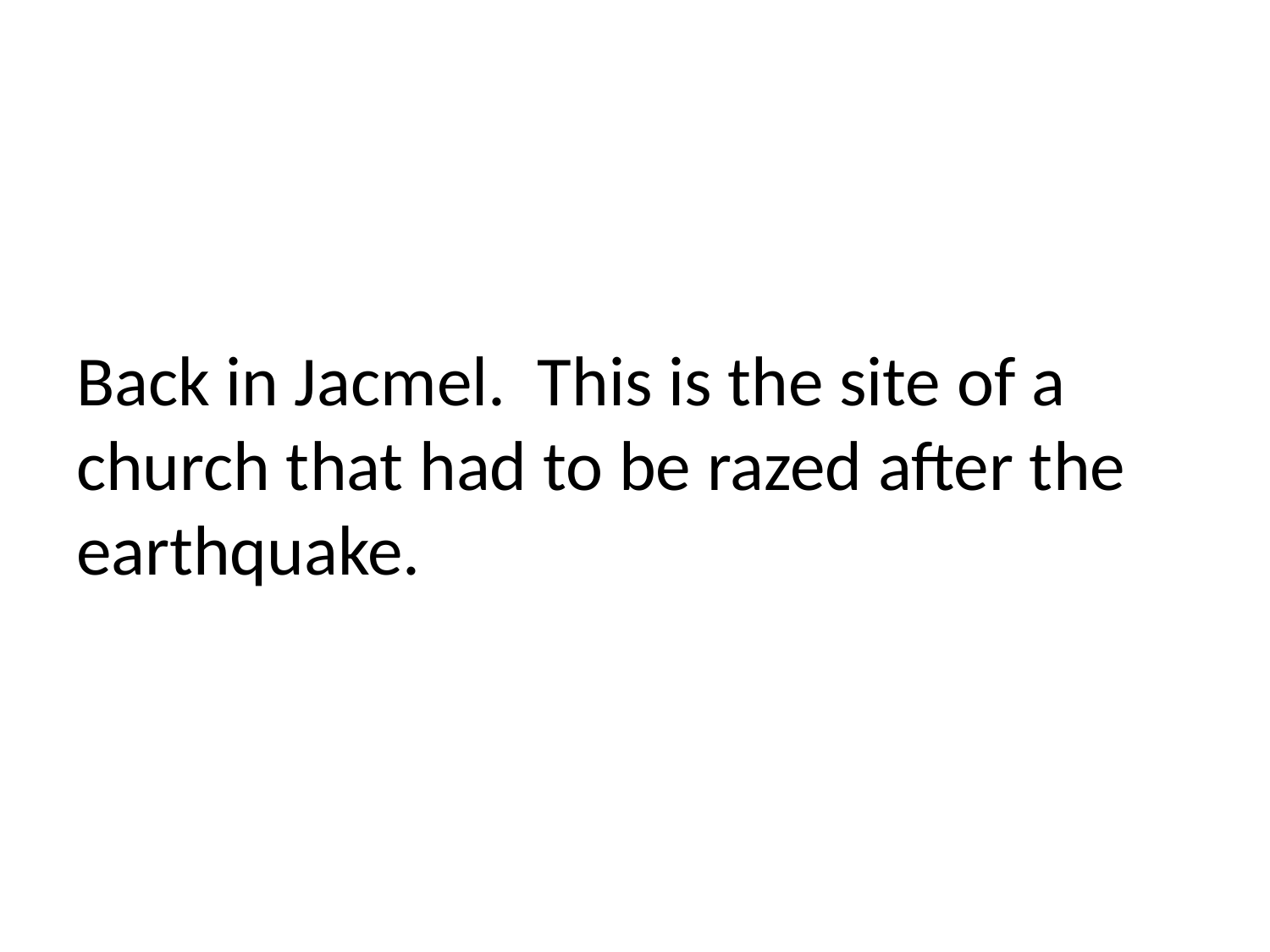

Back in Jacmel.  This is the site of a church that had to be razed after the earthquake.